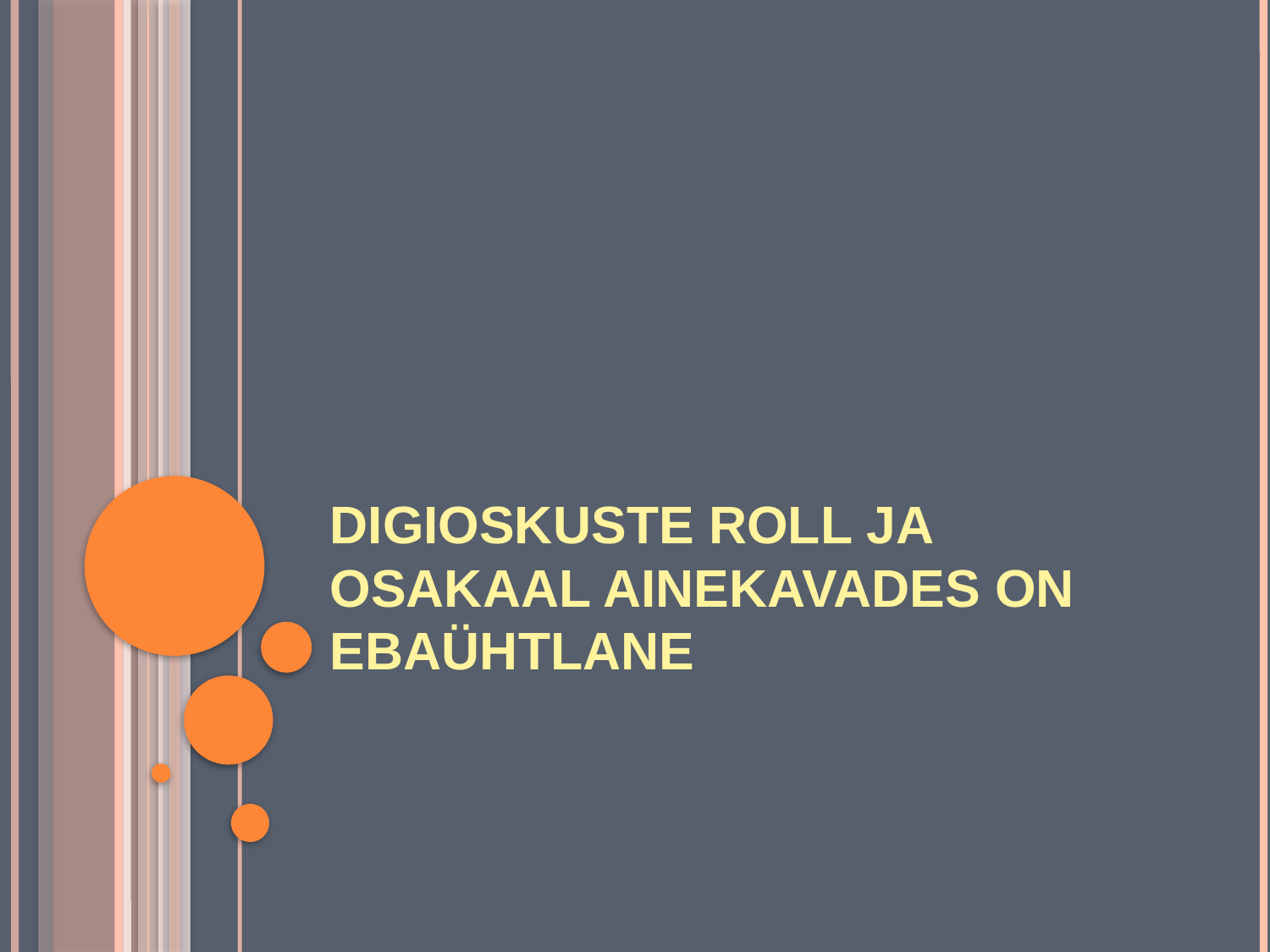

# Digioskuste roll ja osakaal ainekavades on ebaühtlane